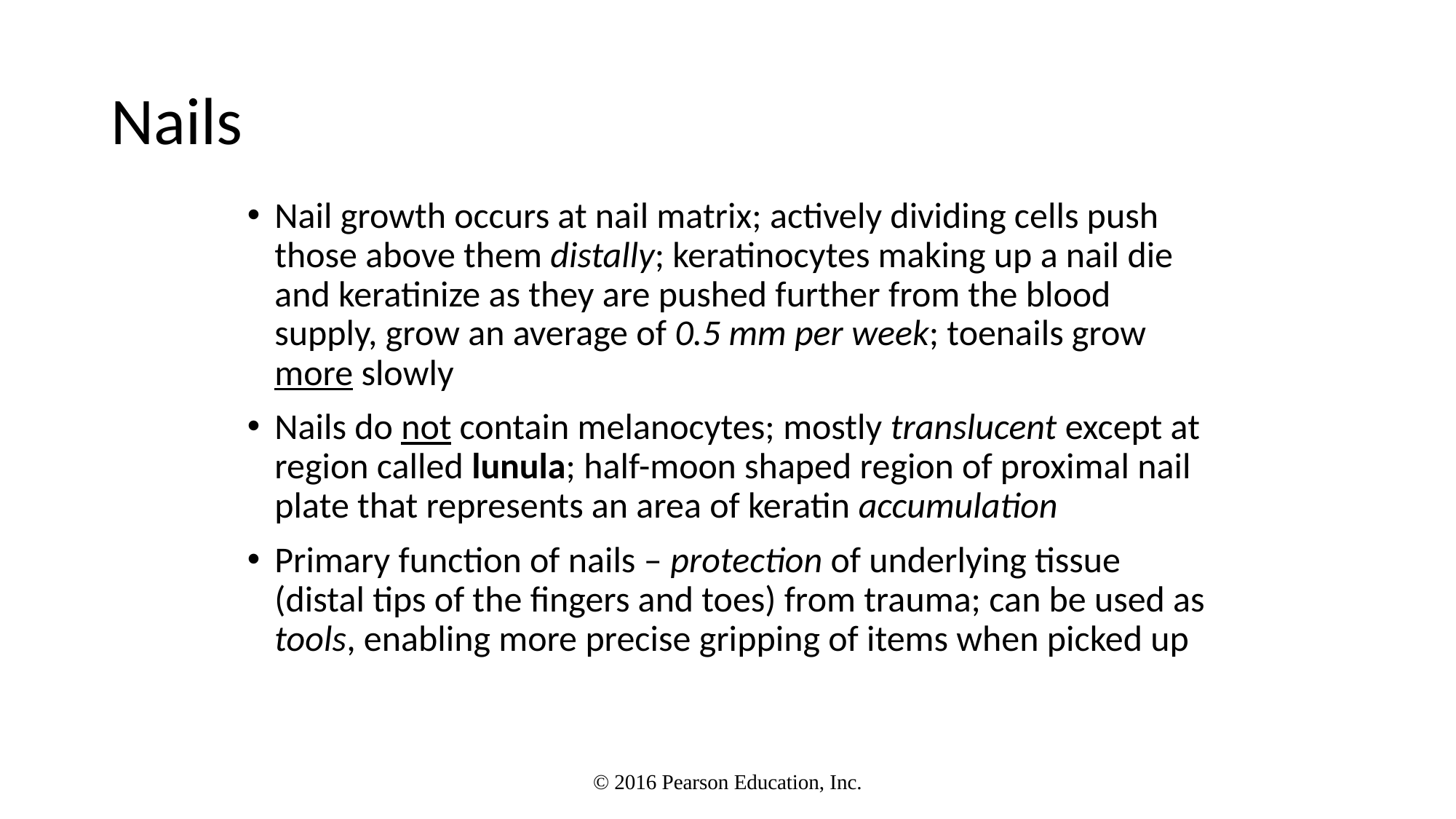

# Nails
Nail growth occurs at nail matrix; actively dividing cells push those above them distally; keratinocytes making up a nail die and keratinize as they are pushed further from the blood supply, grow an average of 0.5 mm per week; toenails grow more slowly
Nails do not contain melanocytes; mostly translucent except at region called lunula; half-moon shaped region of proximal nail plate that represents an area of keratin accumulation
Primary function of nails – protection of underlying tissue (distal tips of the fingers and toes) from trauma; can be used as tools, enabling more precise gripping of items when picked up
© 2016 Pearson Education, Inc.